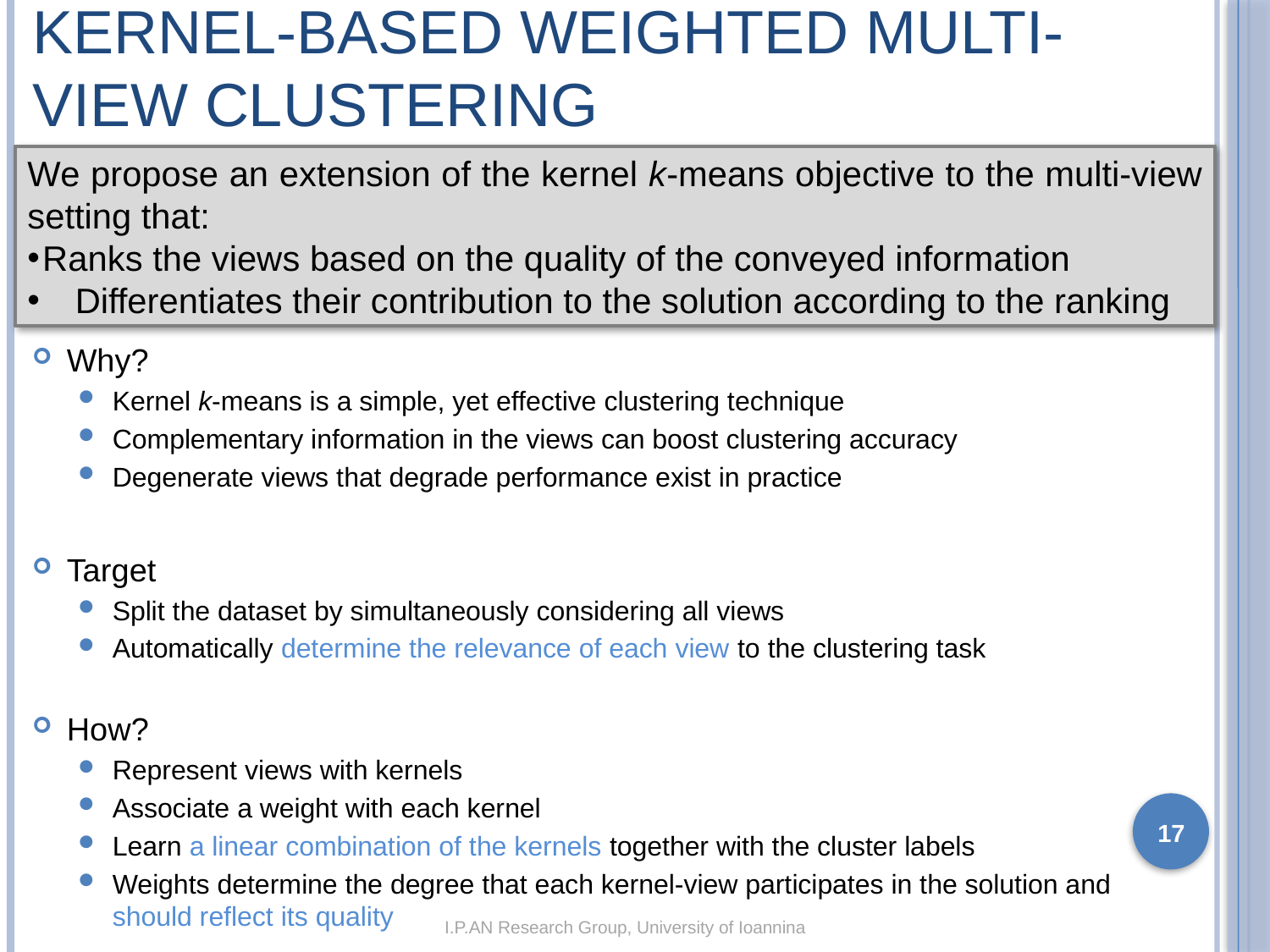

# Kernel-based Weighted Multi-view Clustering
We propose an extension of the kernel k-means objective to the multi-view setting that:
Ranks the views based on the quality of the conveyed information
Differentiates their contribution to the solution according to the ranking
Why?
Kernel k-means is a simple, yet effective clustering technique
Complementary information in the views can boost clustering accuracy
Degenerate views that degrade performance exist in practice

Target
Split the dataset by simultaneously considering all views
Automatically determine the relevance of each view to the clustering task

How?
Represent views with kernels
Associate a weight with each kernel
Learn a linear combination of the kernels together with the cluster labels
Weights determine the degree that each kernel-view participates in the solution and should reflect its quality

17
I.P.AN Research Group, University of Ioannina